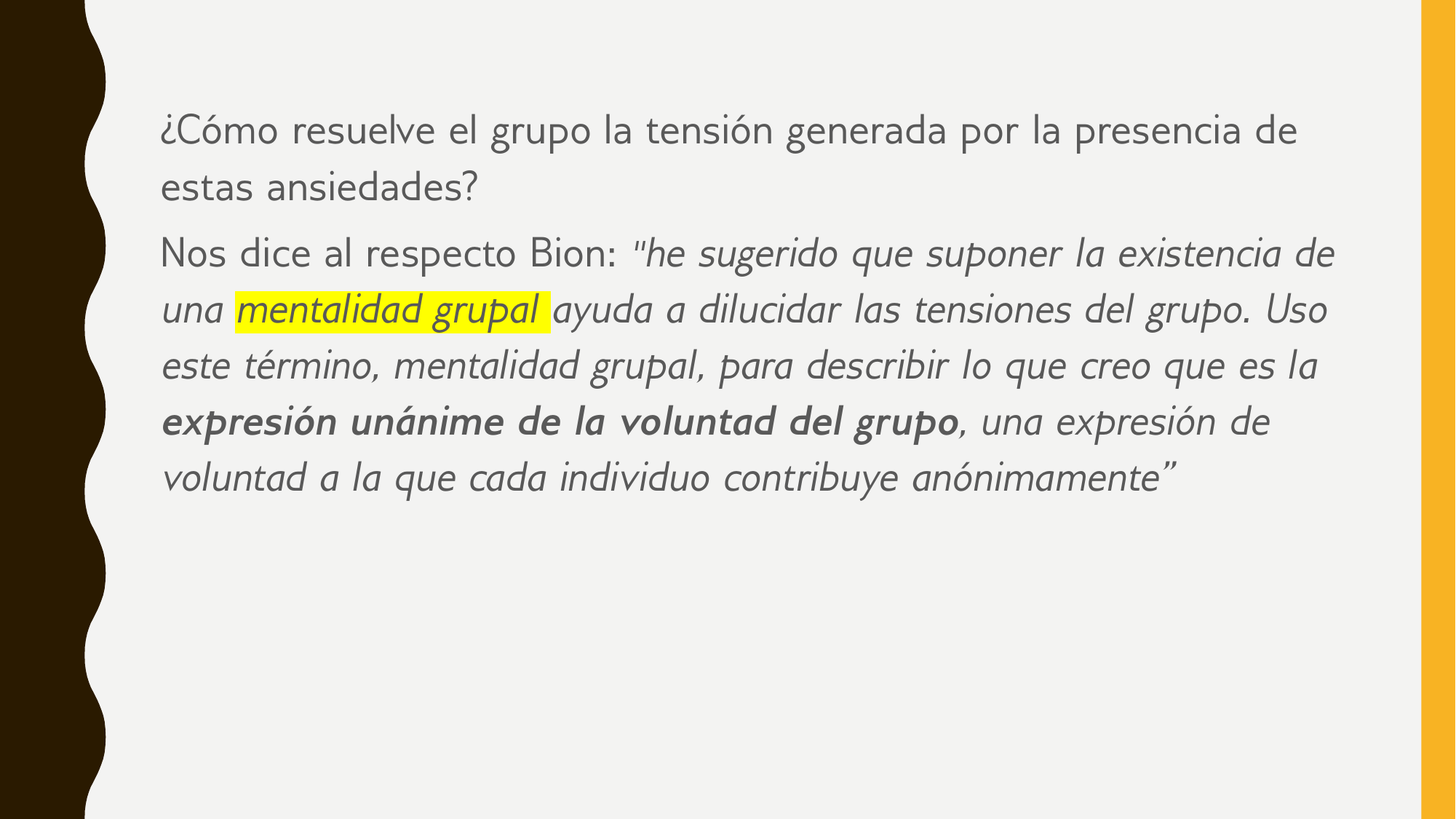

¿Cómo resuelve el grupo la tensión generada por la presencia de estas ansiedades?
Nos dice al respecto Bion: "he sugerido que suponer la existencia de una mentalidad grupal ayuda a dilucidar las tensiones del grupo. Uso este término, mentalidad grupal, para describir lo que creo que es la expresión unánime de la voluntad del grupo, una expresión de voluntad a la que cada individuo contribuye anónimamente”